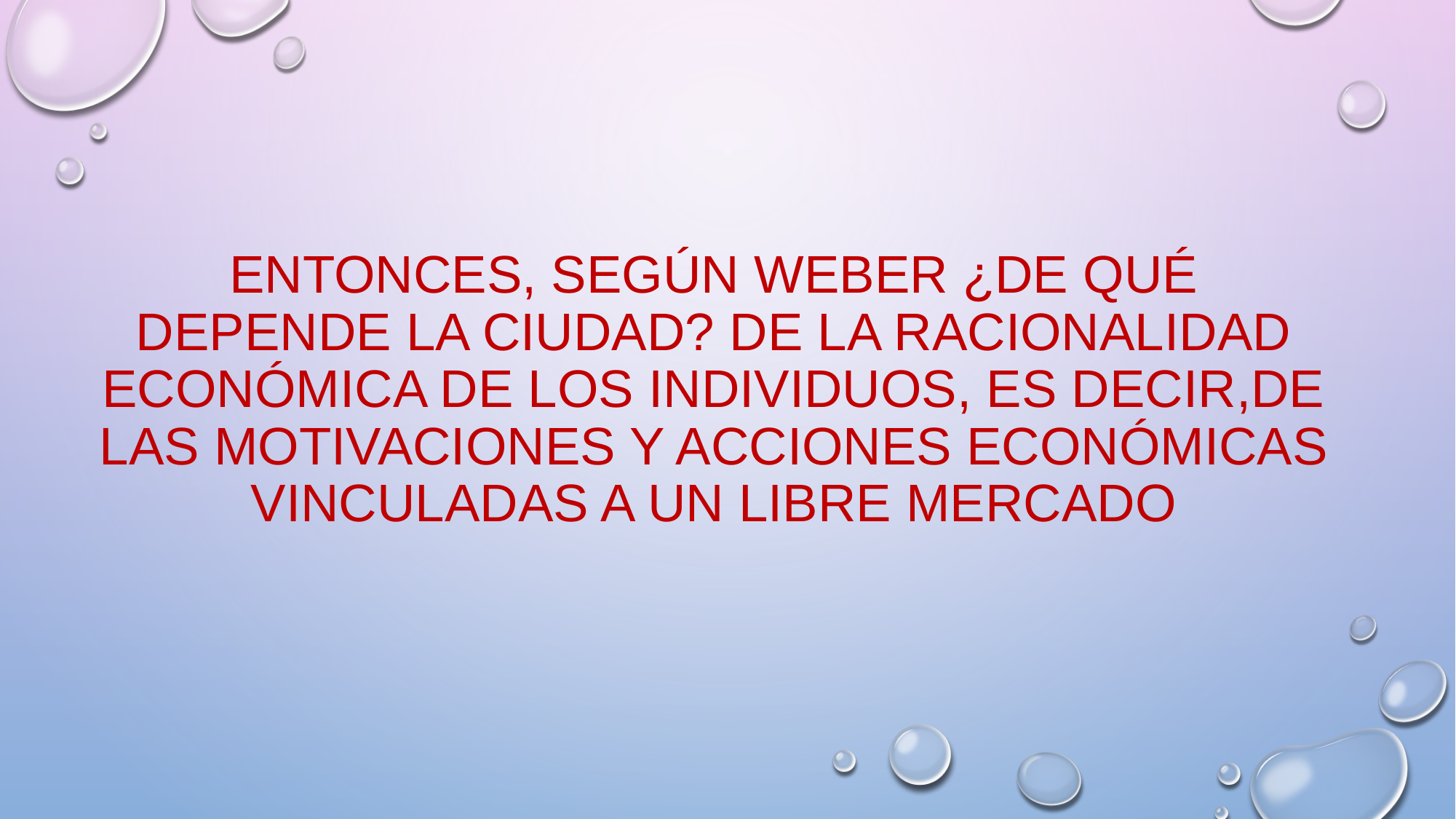

# ENTONCES, SEGÚN WEBER ¿DE QUÉ DEPENDE LA CIUDAD? DE LA RACIONALIDAD ECONÓMICA DE LOS INDIVIDUOS, ES DECIR,DE LAS MOTIVACIONES Y ACCIONES ECONÓMICAS VINCULADAS A UN LIBRE MERCADO